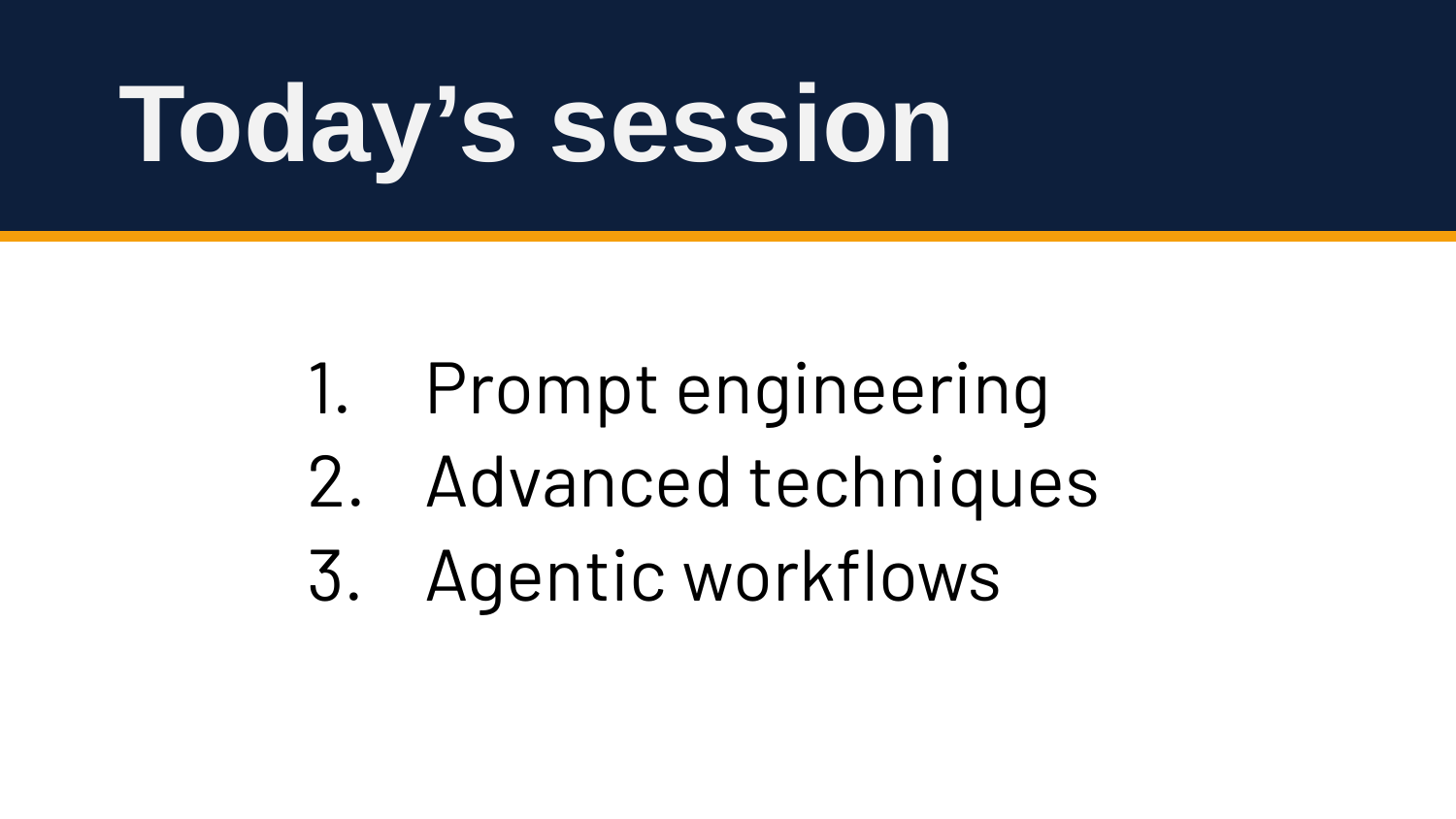

Today’s session

Prompt engineering
Advanced techniques
Agentic workflows